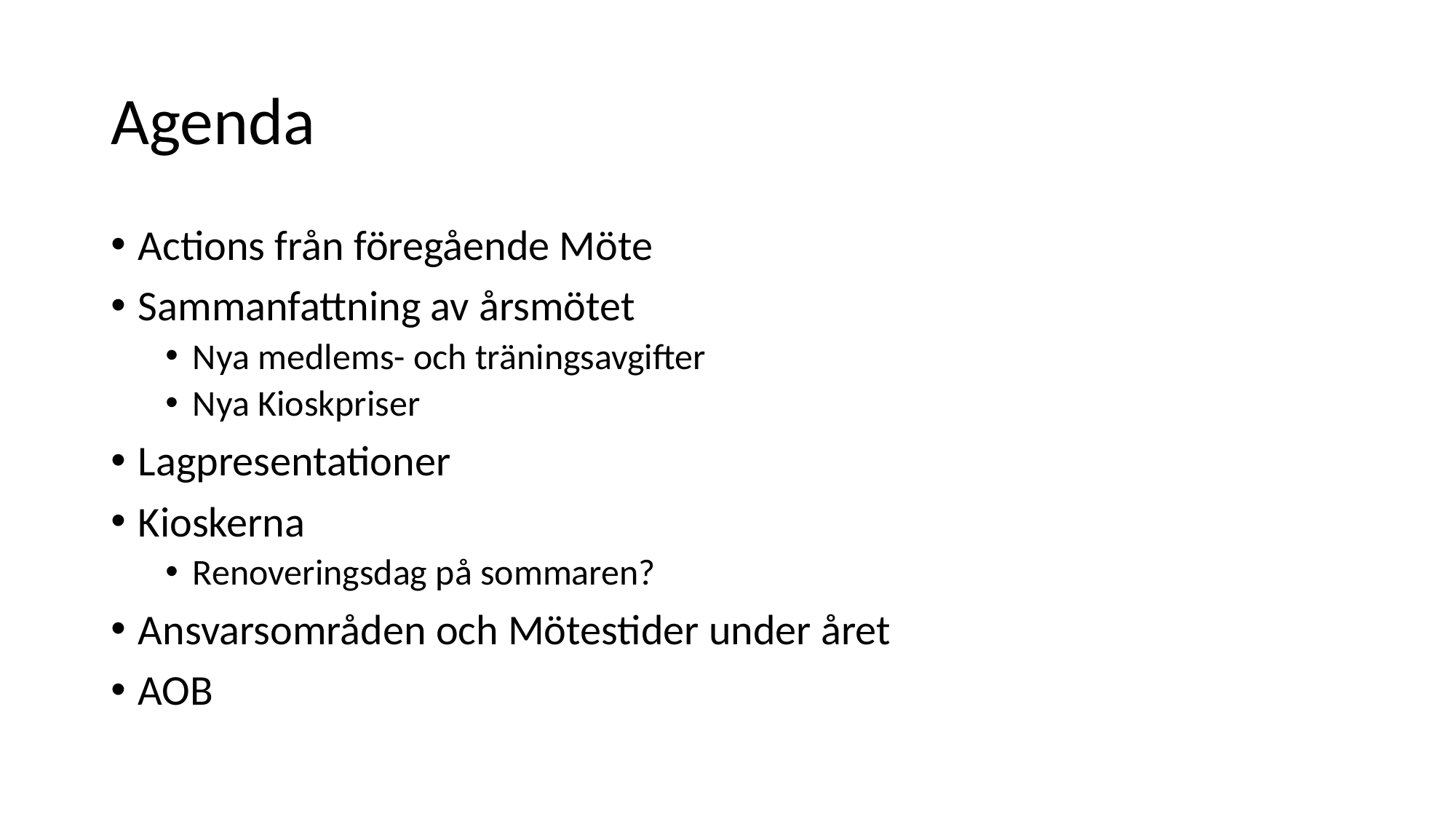

# Agenda
Actions från föregående Möte
Sammanfattning av årsmötet
Nya medlems- och träningsavgifter
Nya Kioskpriser
Lagpresentationer
Kioskerna
Renoveringsdag på sommaren?
Ansvarsområden och Mötestider under året
AOB